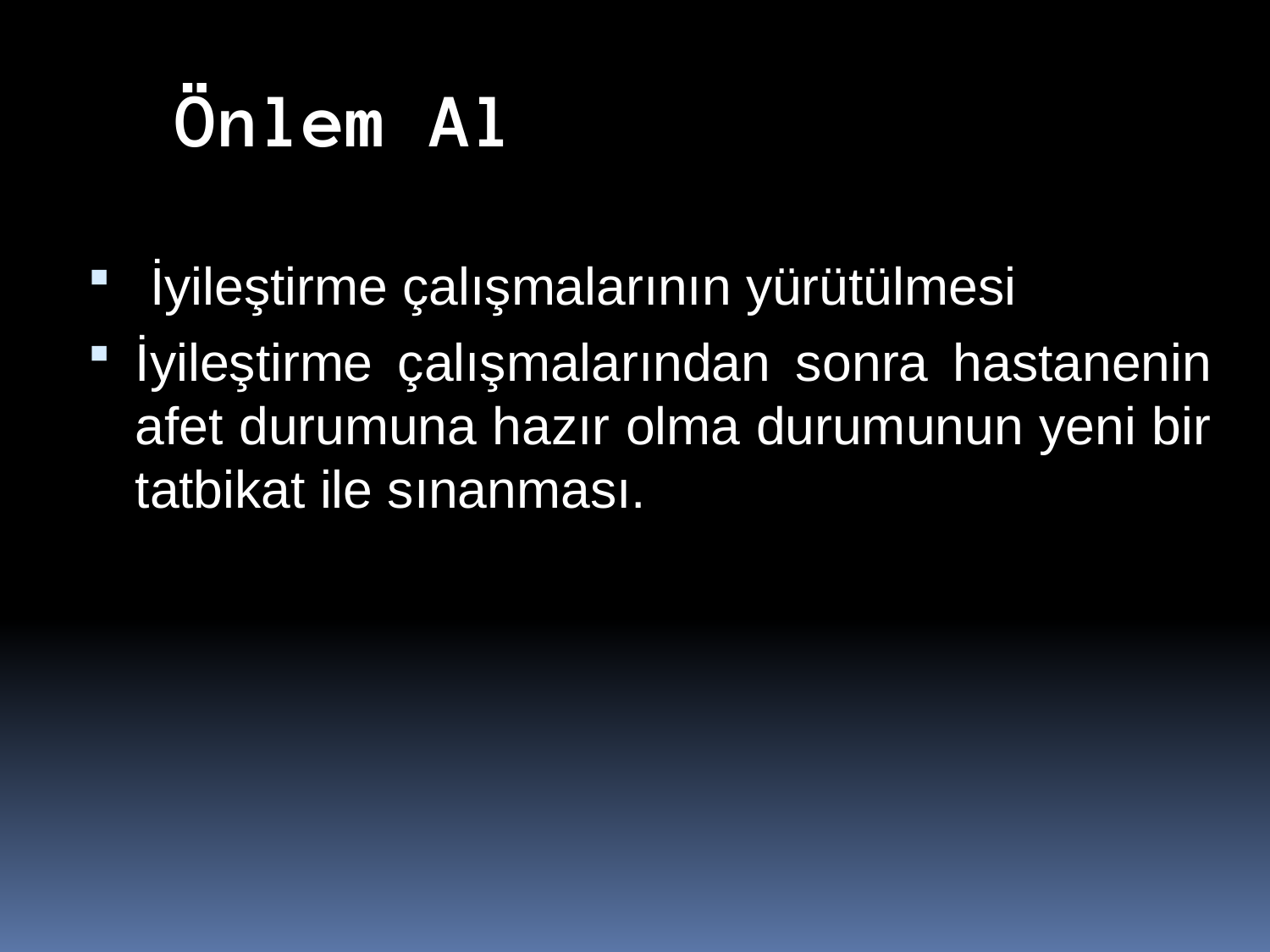

Önlem Al
 İyileştirme çalışmalarının yürütülmesi
İyileştirme çalışmalarından sonra hastanenin afet durumuna hazır olma durumunun yeni bir tatbikat ile sınanması.